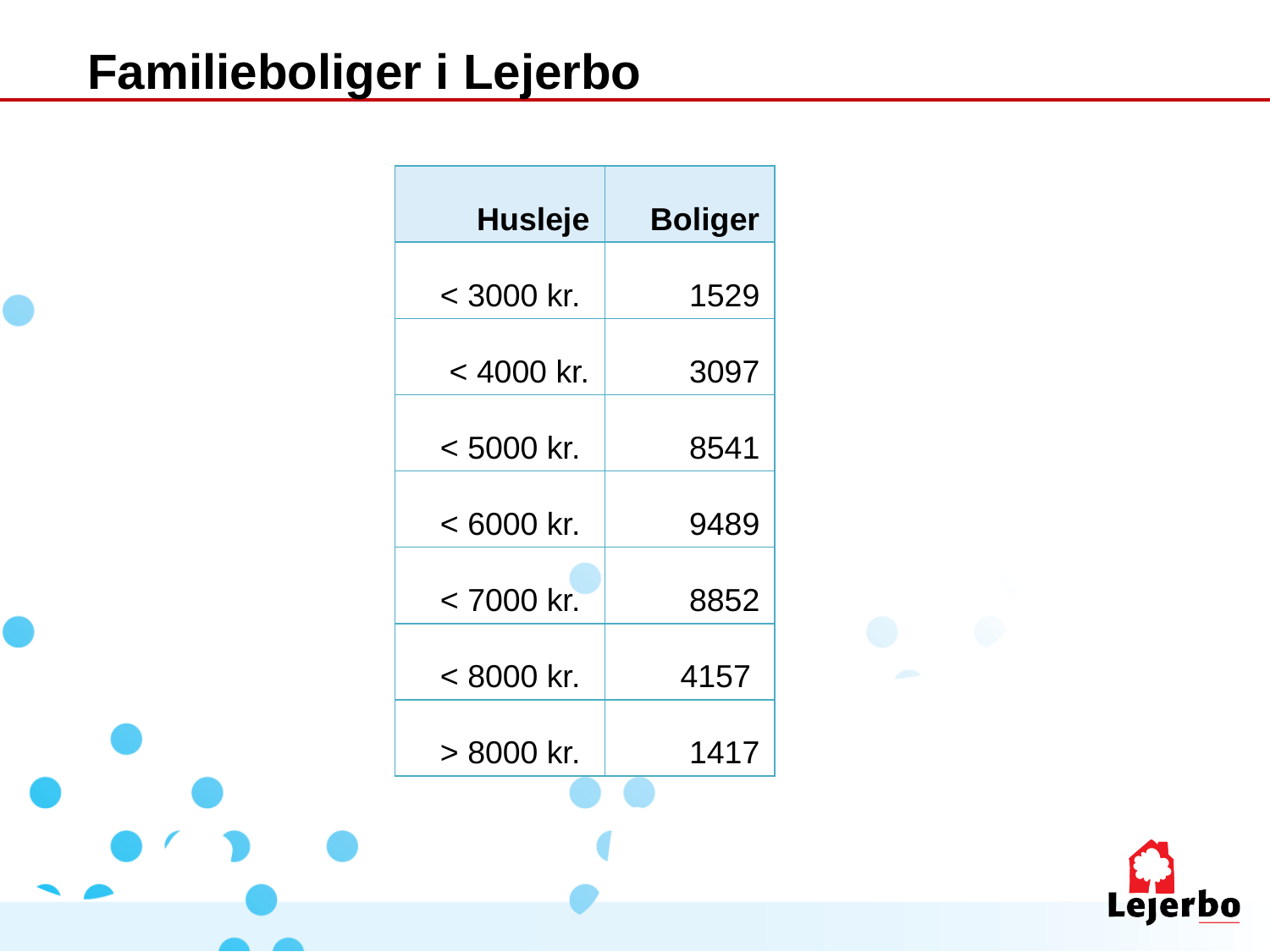

Familieboliger i Lejerbo
| Husleje | Boliger |
| --- | --- |
| < 3000 kr. | 1529 |
| < 4000 kr. | 3097 |
| < 5000 kr. | 8541 |
| < 6000 kr. | 9489 |
| < 7000 kr. | 8852 |
| < 8000 kr. | 4157 |
| > 8000 kr. | 1417 |